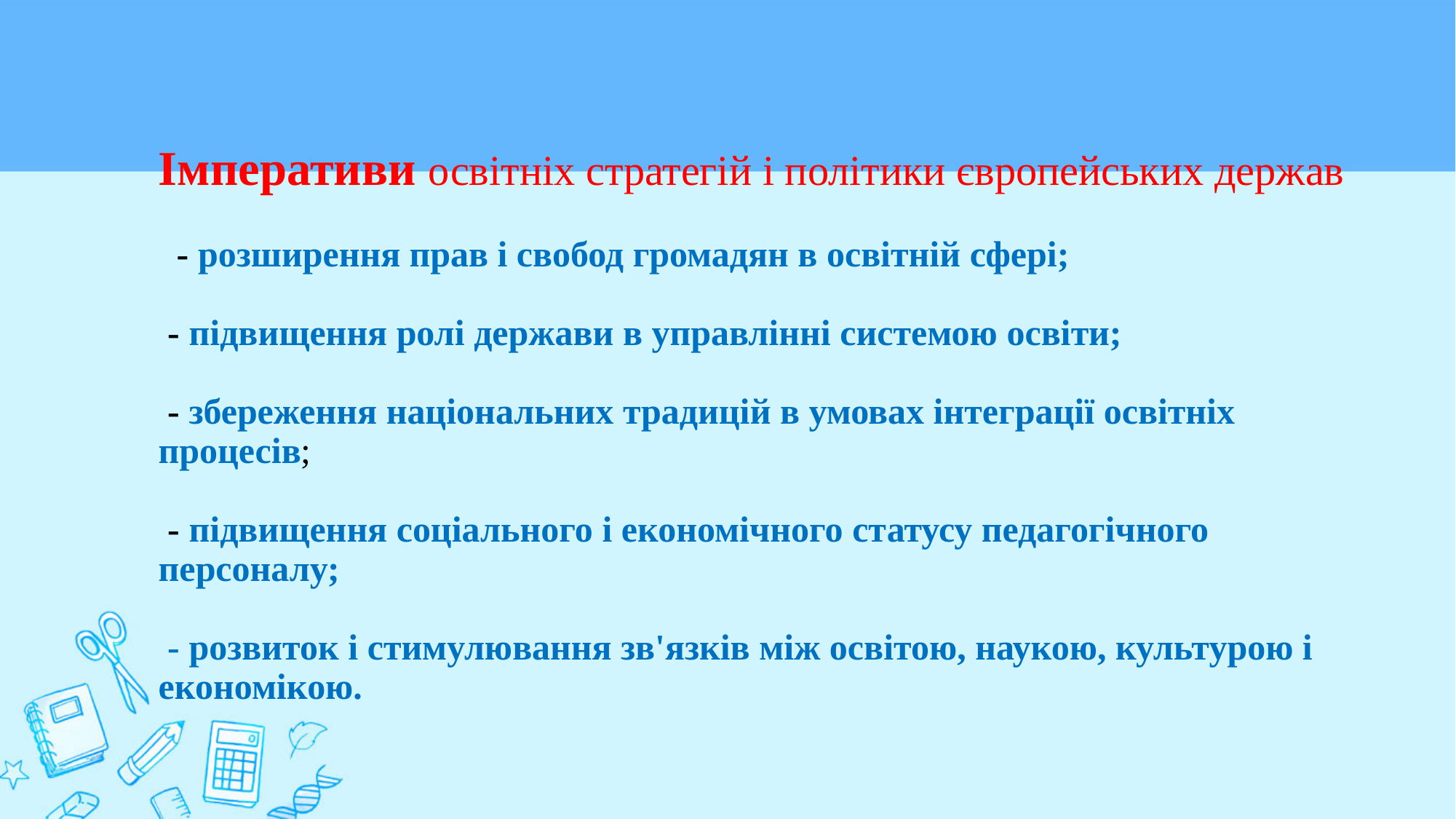

# Імперативи освітніх стратегій і політики європейських держав - розширення прав і свобод громадян в освітній сфері; - підвищення ролі держави в управлінні системою освіти; - збереження національних традицій в умовах інтеграції освітніх процесів; - підвищення соціального і економічного статусу педагогічного персоналу; - розвиток і стимулювання зв'язків між освітою, наукою, культурою і економікою.